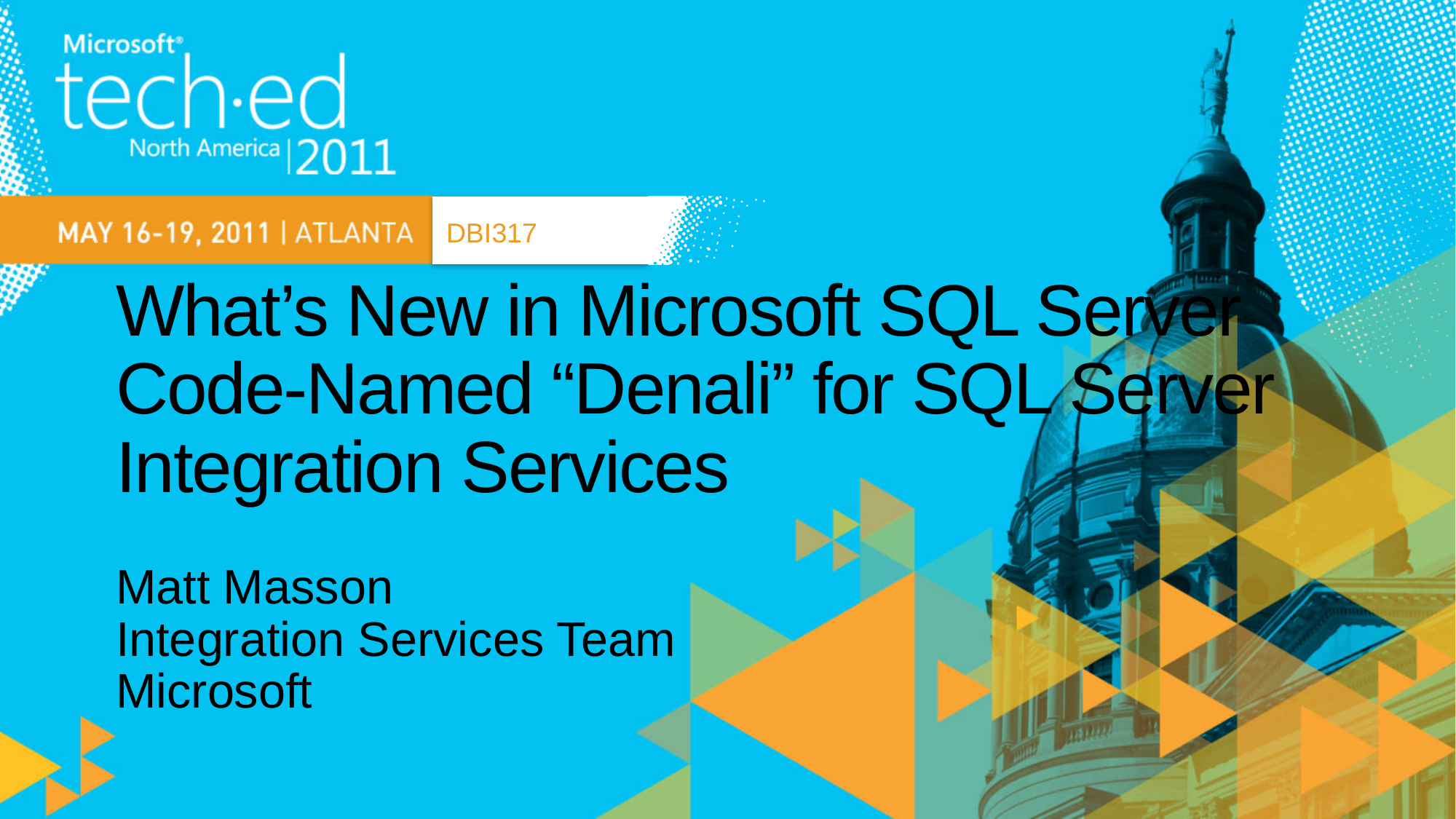

DBI317
# What’s New in Microsoft SQL Server Code-Named “Denali” for SQL Server Integration Services
Matt Masson
Integration Services Team
Microsoft